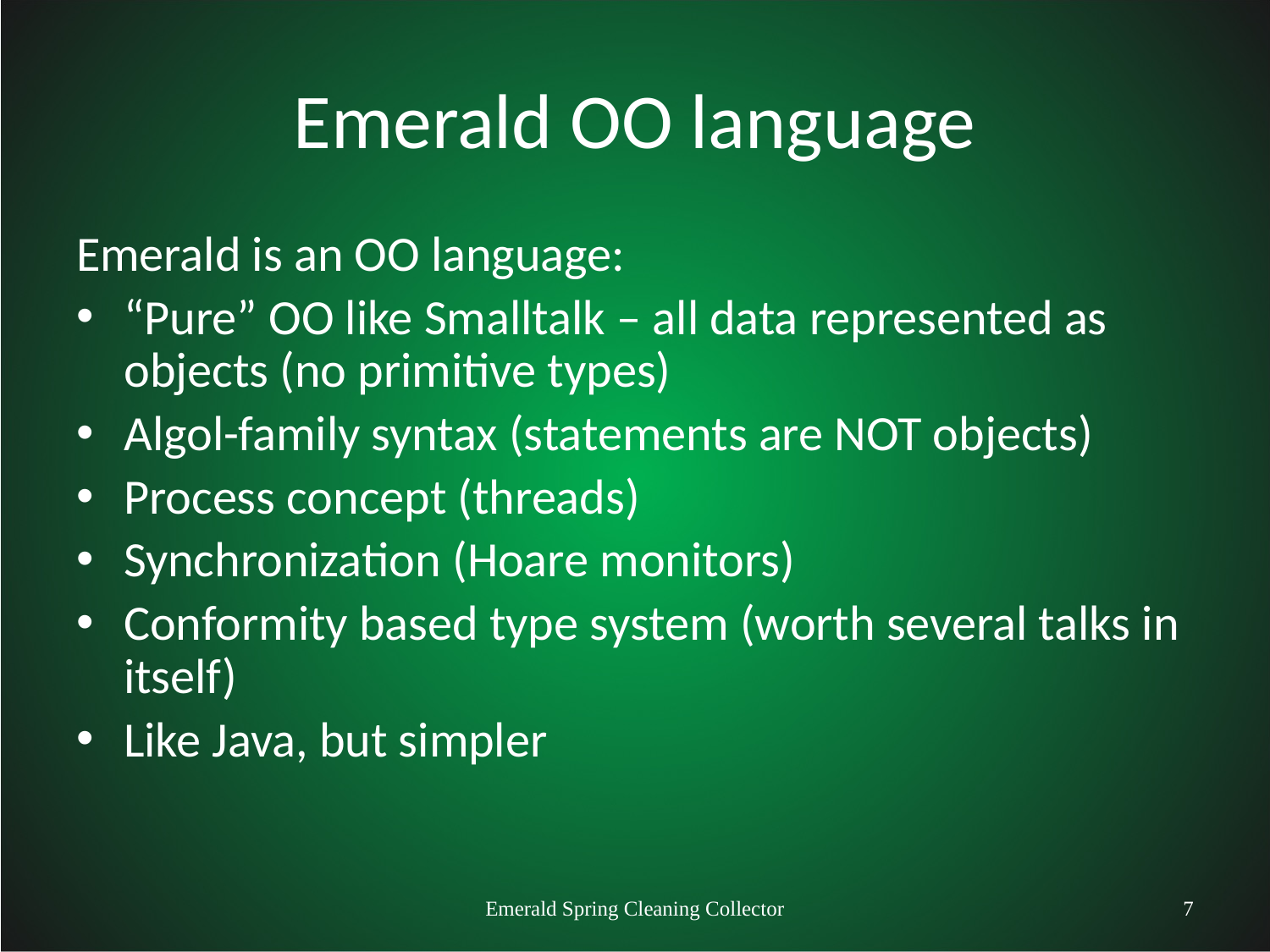

# Emerald OO language
Emerald is an OO language:
“Pure” OO like Smalltalk – all data represented as objects (no primitive types)
Algol-family syntax (statements are NOT objects)
Process concept (threads)
Synchronization (Hoare monitors)
Conformity based type system (worth several talks in itself)
Like Java, but simpler
Emerald Spring Cleaning Collector
7